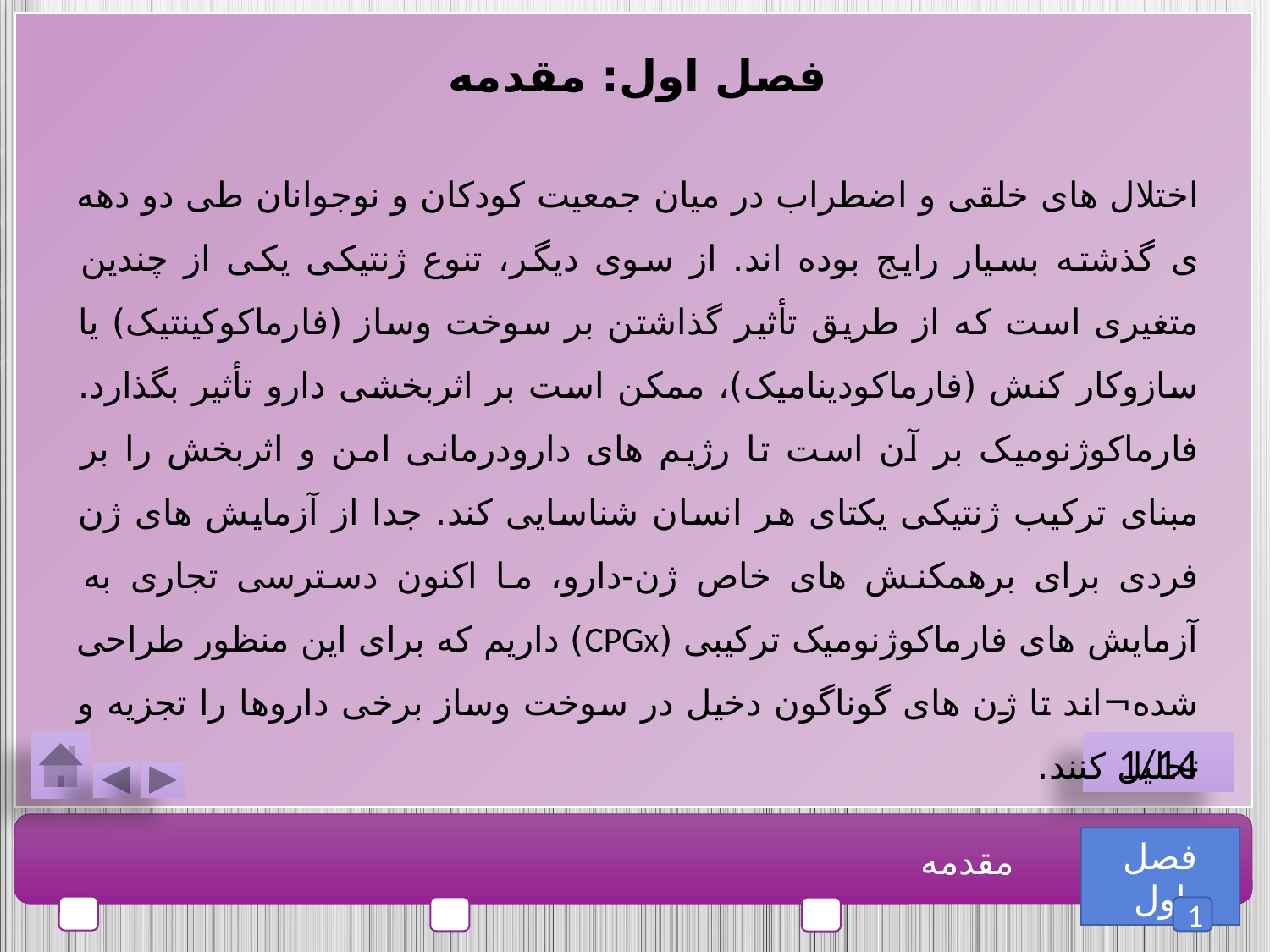

فصل اول: مقدمه

اختلال های خلقی و اضطراب در میان جمعیت کودکان و نوجوانان طی دو دهه ی گذشته بسیار رایج بوده اند. از سوی دیگر، تنوع ژنتیکی یکی از چندین متغیری است که از طریق تأثیر گذاشتن بر سوخت وساز (فارماکوکینتیک) یا سازوکار کنش (فارماکودینامیک)، ممکن است بر اثربخشی دارو تأثیر بگذارد. فارماکوژنومیک بر آن است تا رژیم های دارودرمانی امن و اثربخش را بر مبنای ترکیب ژنتیکی یکتای هر انسان شناسایی کند. جدا از آزمایش های ژن فردی برای برهمکنش های خاص ژن-دارو، ما اکنون دسترسی تجاری به آزمایش های فارماکوژنومیک ترکیبی (CPGx) داریم که برای این منظور طراحی شده¬اند تا ژن های گوناگون دخیل در سوخت وساز برخی داروها را تجزیه و تحلیل کنند.

1/14

فصل اول
مقدمه

1